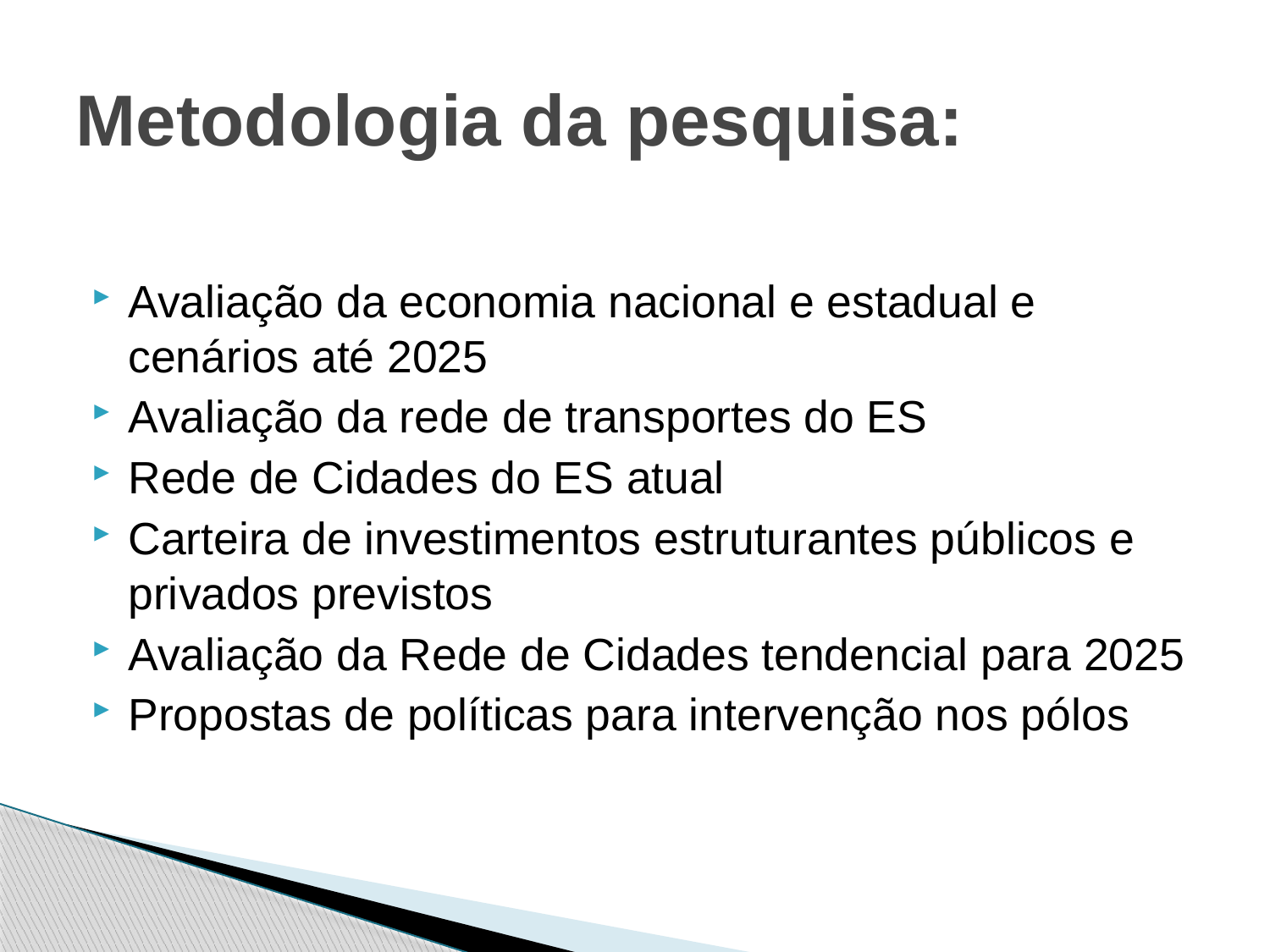

# Metodologia da pesquisa:

Avaliação da economia nacional e estadual e cenários até 2025
Avaliação da rede de transportes do ES
Rede de Cidades do ES atual
Carteira de investimentos estruturantes públicos e privados previstos
Avaliação da Rede de Cidades tendencial para 2025
Propostas de políticas para intervenção nos pólos